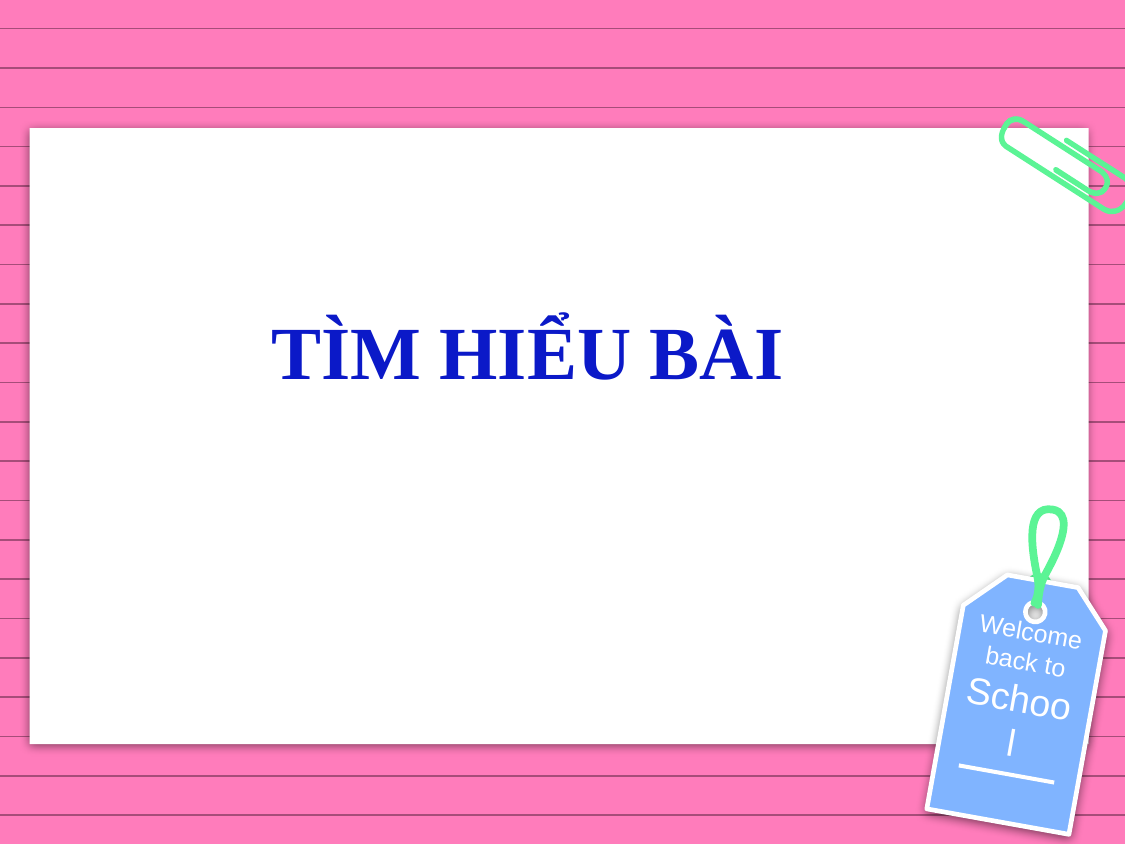

TÌM HIỂU BÀI

Welcome back to School